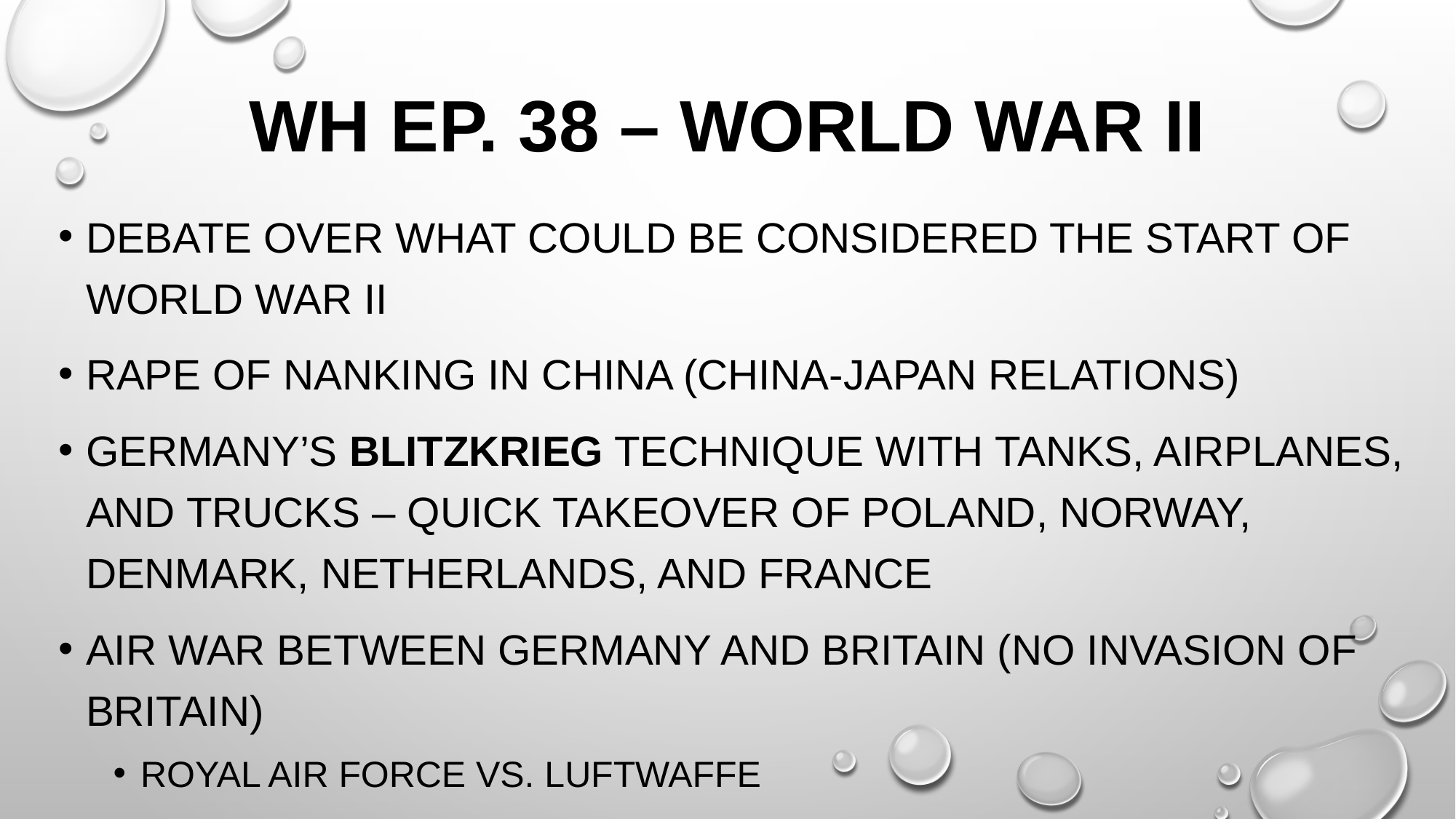

# WH Ep. 38 – World War II
Debate over what could be considered the start of World War II
Rape of nanking in China (China-Japan relations)
Germany’s blitzkrieg technique with tanks, airplanes, and trucks – quick takeover of Poland, Norway, Denmark, Netherlands, and France
Air war between Germany and Britain (no invasion of Britain)
Royal Air Force vs. Luftwaffe
tHE Blitz (bombing of Britain)